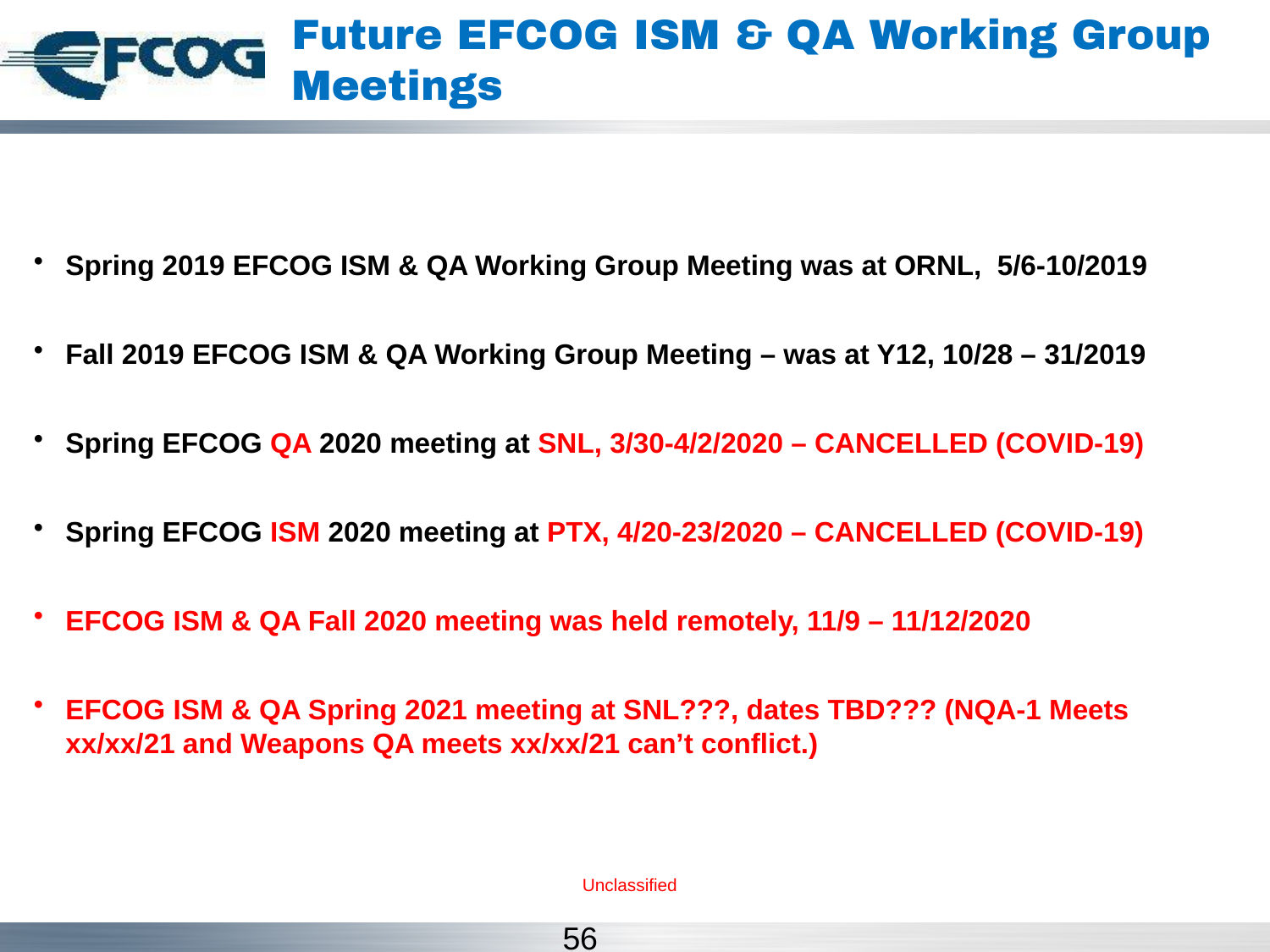

# Future EFCOG ISM & QA Working Group Meetings

Spring 2019 EFCOG ISM & QA Working Group Meeting was at ORNL,  5/6-10/2019

Fall 2019 EFCOG ISM & QA Working Group Meeting – was at Y12, 10/28 – 31/2019

Spring EFCOG QA 2020 meeting at SNL, 3/30-4/2/2020 – CANCELLED (COVID-19)

Spring EFCOG ISM 2020 meeting at PTX, 4/20-23/2020 – CANCELLED (COVID-19)

EFCOG ISM & QA Fall 2020 meeting was held remotely, 11/9 – 11/12/2020

EFCOG ISM & QA Spring 2021 meeting at SNL???, dates TBD??? (NQA-1 Meets xx/xx/21 and Weapons QA meets xx/xx/21 can’t conflict.)

Unclassified